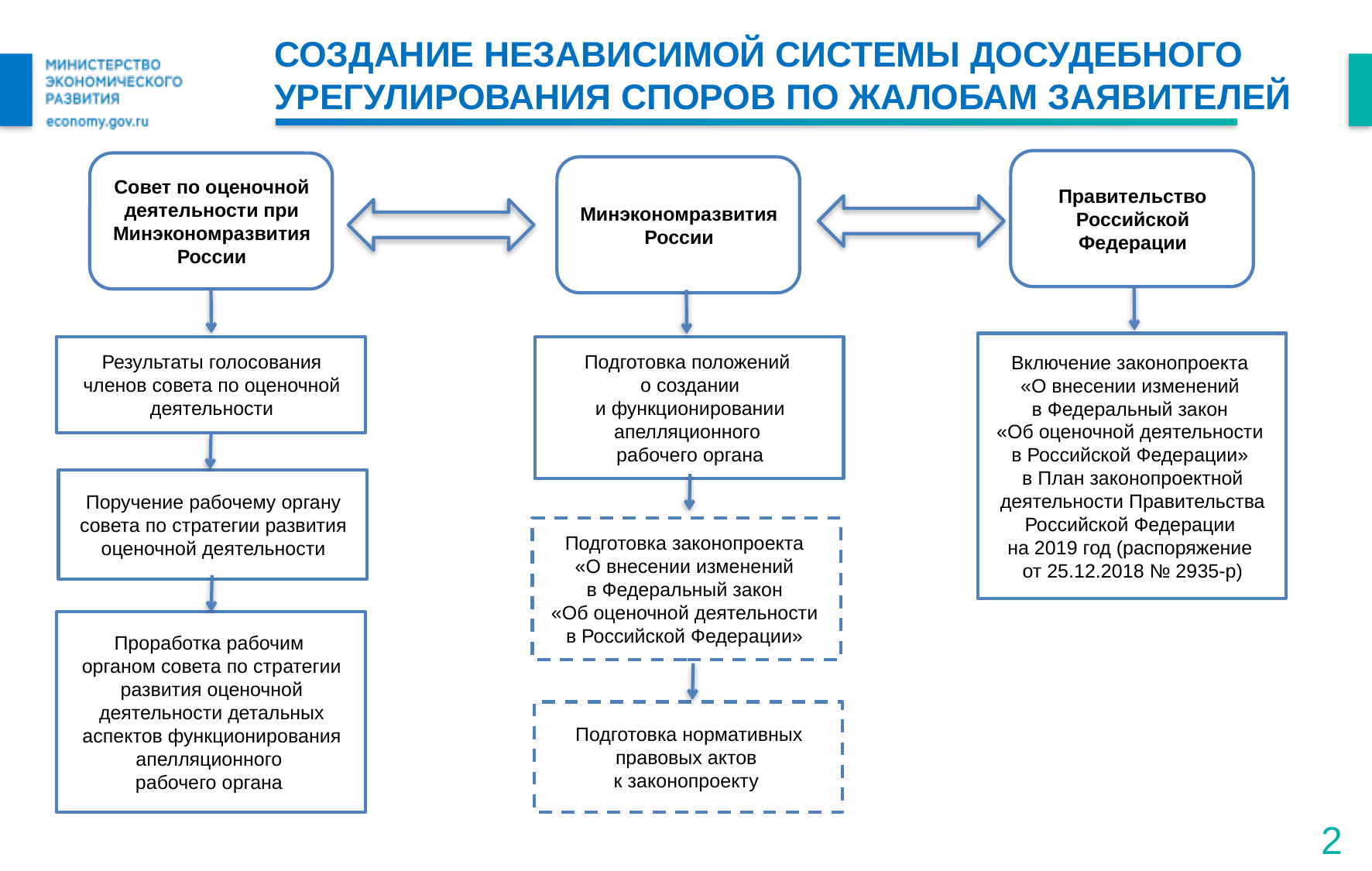

# создание независимой системы досудебного урегулирования споров по жалобам заявителей

Правительство Российской Федерации
Совет по оценочной деятельности при Минэкономразвития России
Минэкономразвития России

Включение законопроекта
«О внесении изменений
в Федеральный закон
«Об оценочной деятельности
в Российской Федерации»
в План законопроектной деятельности Правительства Российской Федерации
на 2019 год (распоряжение
от 25.12.2018 № 2935-р)
Результаты голосования членов совета по оценочной деятельности
Подготовка положений
о создании
и функционировании апелляционного
рабочего органа
Поручение рабочему органу совета по стратегии развития оценочной деятельности
Подготовка законопроекта
«О внесении изменений
в Федеральный закон
«Об оценочной деятельности
в Российской Федерации»
Проработка рабочим
органом совета по стратегии развития оценочной деятельности детальных аспектов функционирования апелляционного
рабочего органа
Подготовка нормативных правовых актов
к законопроекту
2